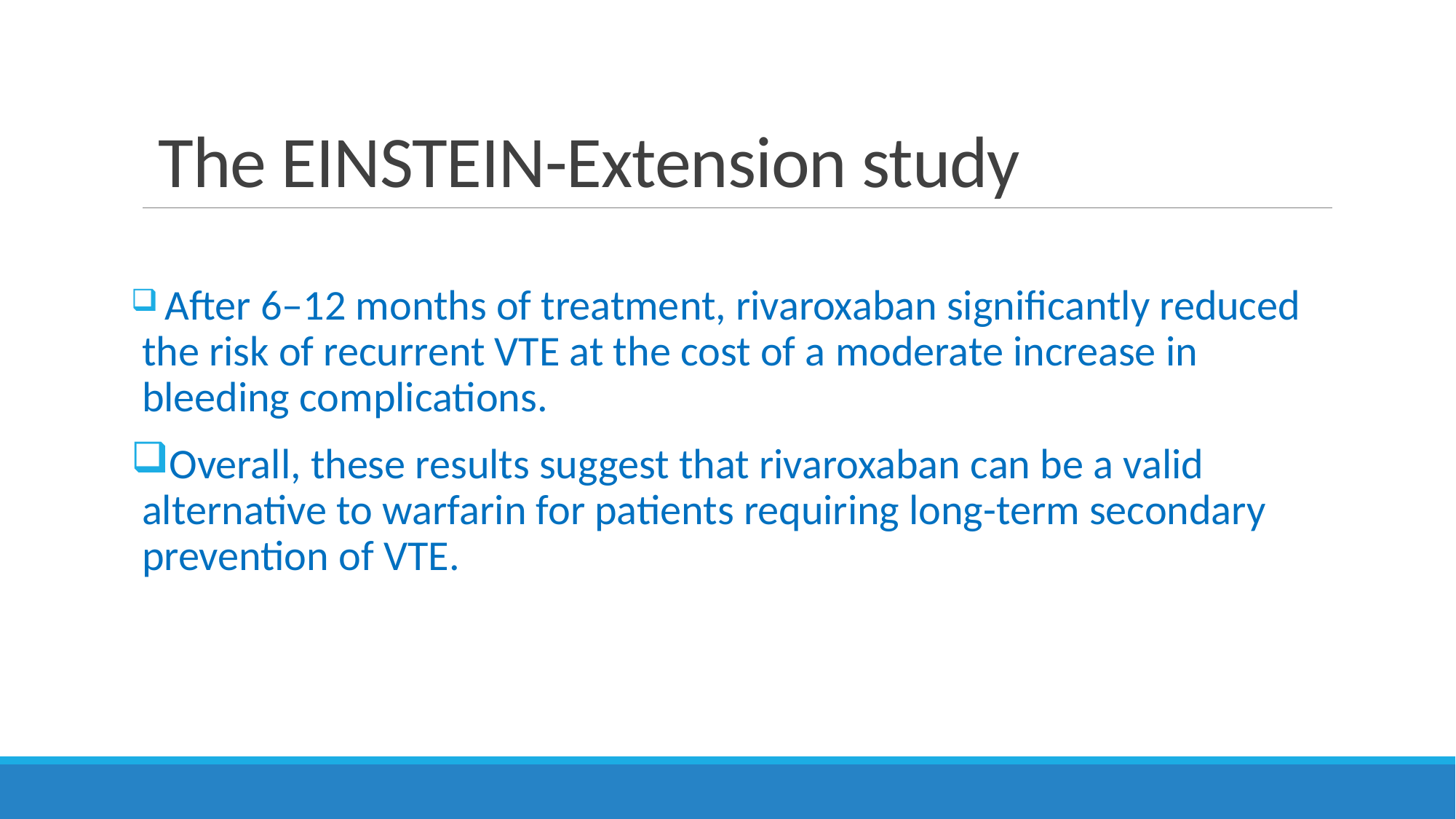

# The EINSTEIN-Extension study

 After 6–12 months of treatment, rivaroxaban significantly reduced the risk of recurrent VTE at the cost of a moderate increase in bleeding complications.
Overall, these results suggest that rivaroxaban can be a valid alternative to warfarin for patients requiring long-term secondary prevention of VTE.